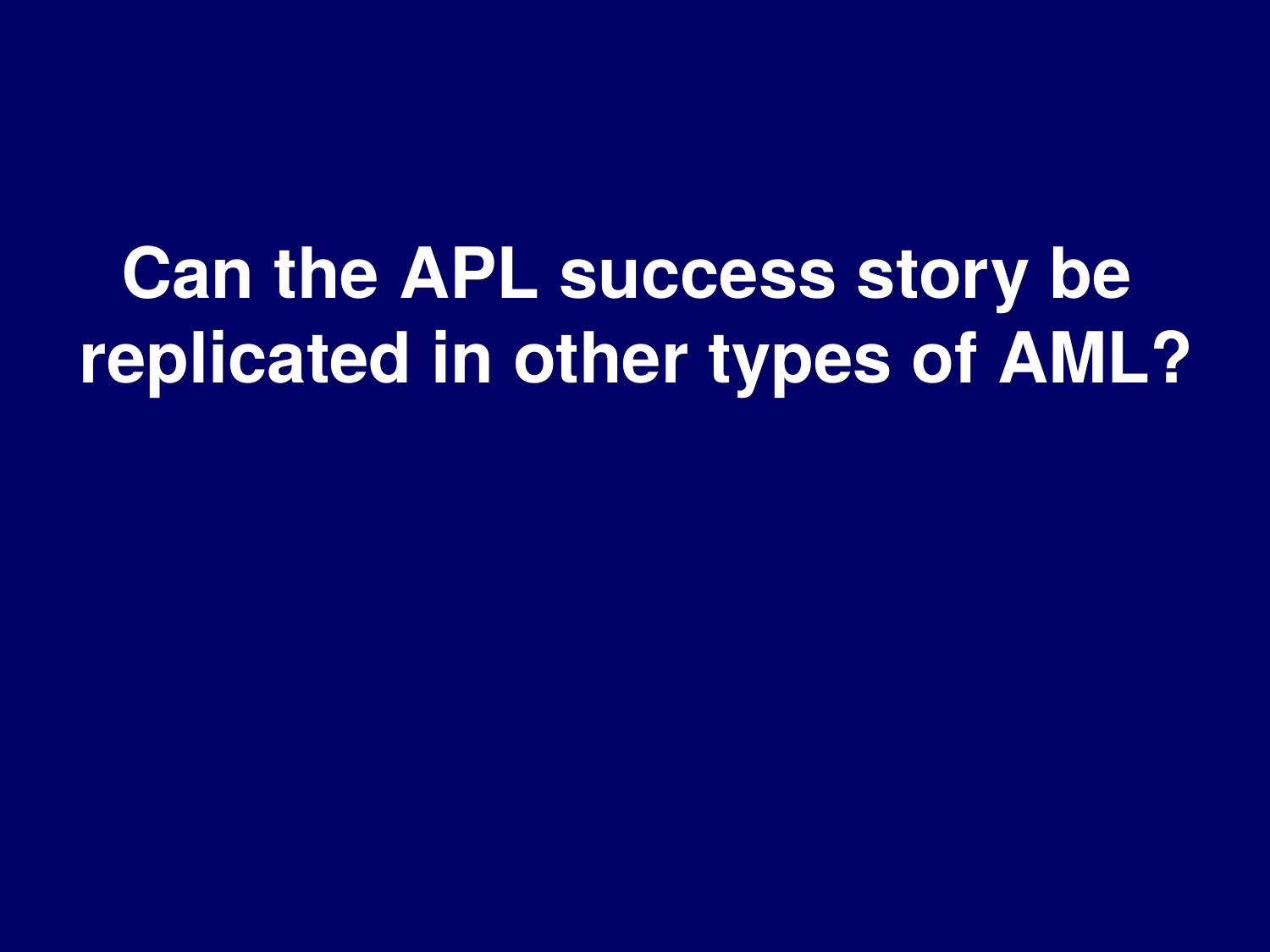

Can the APL success story be replicated in other types of AML?